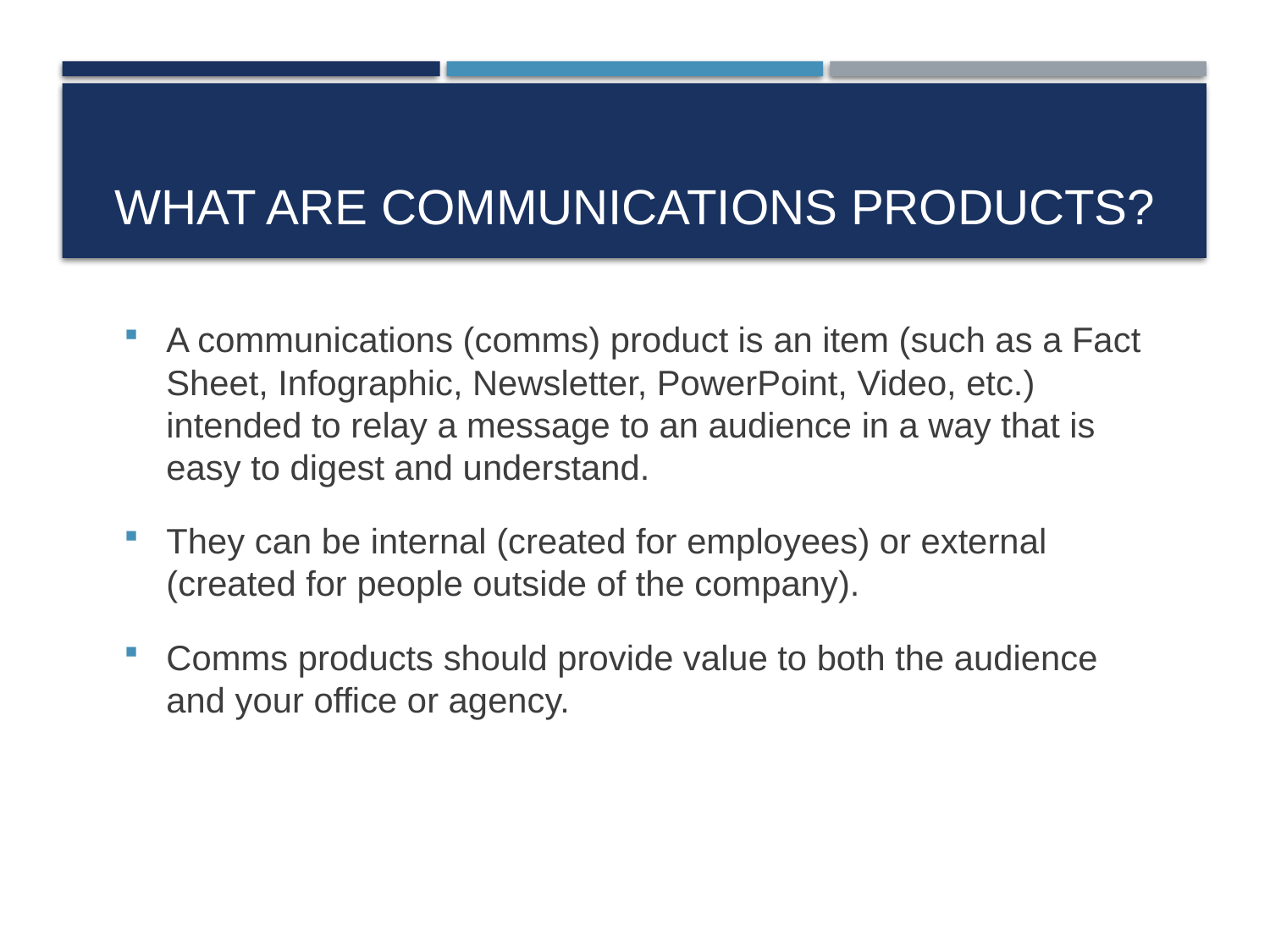

# What Are Communications Products?
A communications (comms) product is an item (such as a Fact Sheet, Infographic, Newsletter, PowerPoint, Video, etc.) intended to relay a message to an audience in a way that is easy to digest and understand.
They can be internal (created for employees) or external (created for people outside of the company).
Comms products should provide value to both the audience and your office or agency.